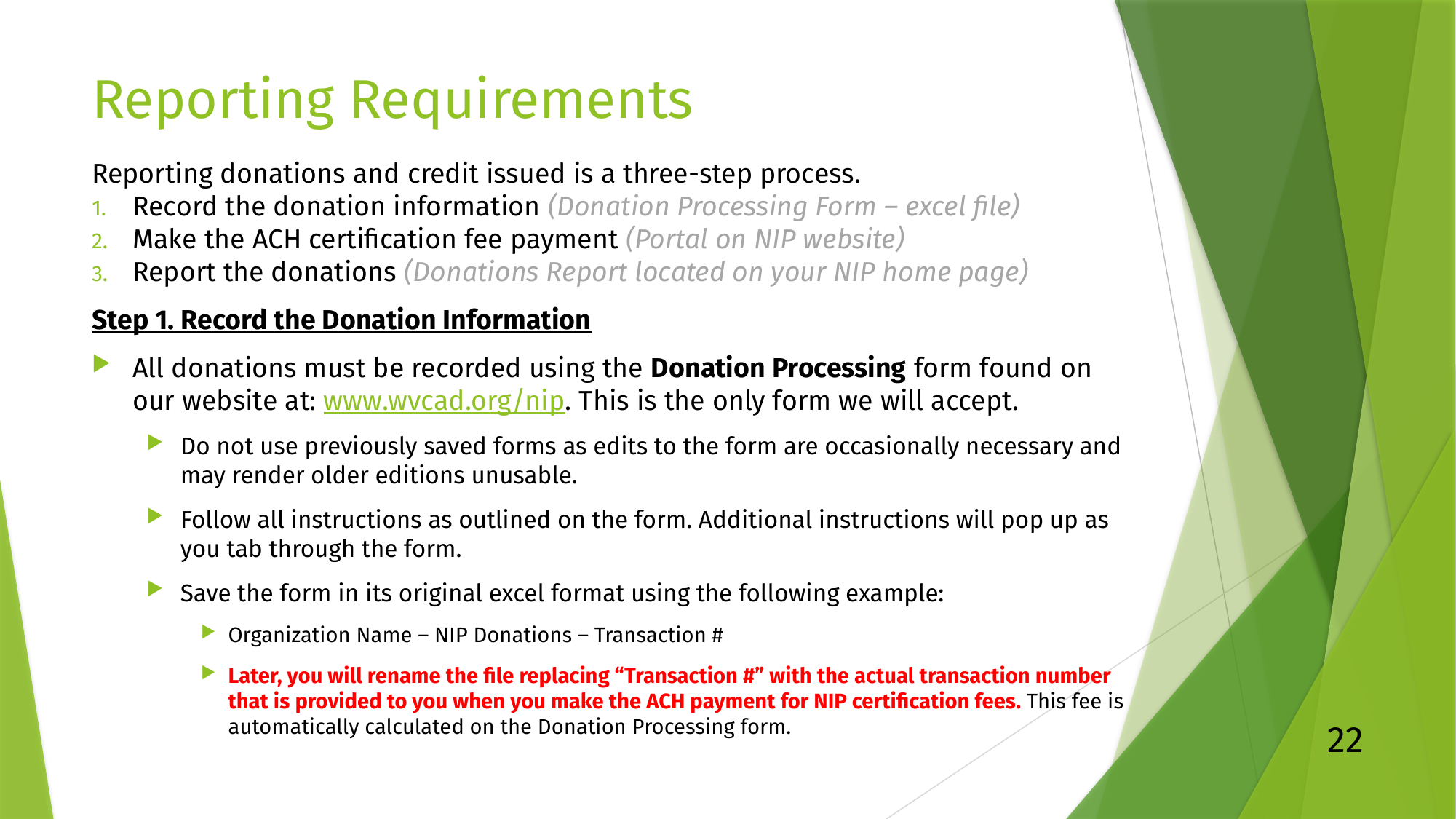

# Reporting Requirements
Reporting donations and credit issued is a three-step process.
Record the donation information (Donation Processing Form – excel file)
Make the ACH certification fee payment (Portal on NIP website)
Report the donations (Donations Report located on your NIP home page)
Step 1. Record the Donation Information
All donations must be recorded using the Donation Processing form found on our website at: www.wvcad.org/nip. This is the only form we will accept.
Do not use previously saved forms as edits to the form are occasionally necessary and may render older editions unusable.
Follow all instructions as outlined on the form. Additional instructions will pop up as you tab through the form.
Save the form in its original excel format using the following example:
Organization Name – NIP Donations – Transaction #
Later, you will rename the file replacing “Transaction #” with the actual transaction number that is provided to you when you make the ACH payment for NIP certification fees. This fee is automatically calculated on the Donation Processing form.

22